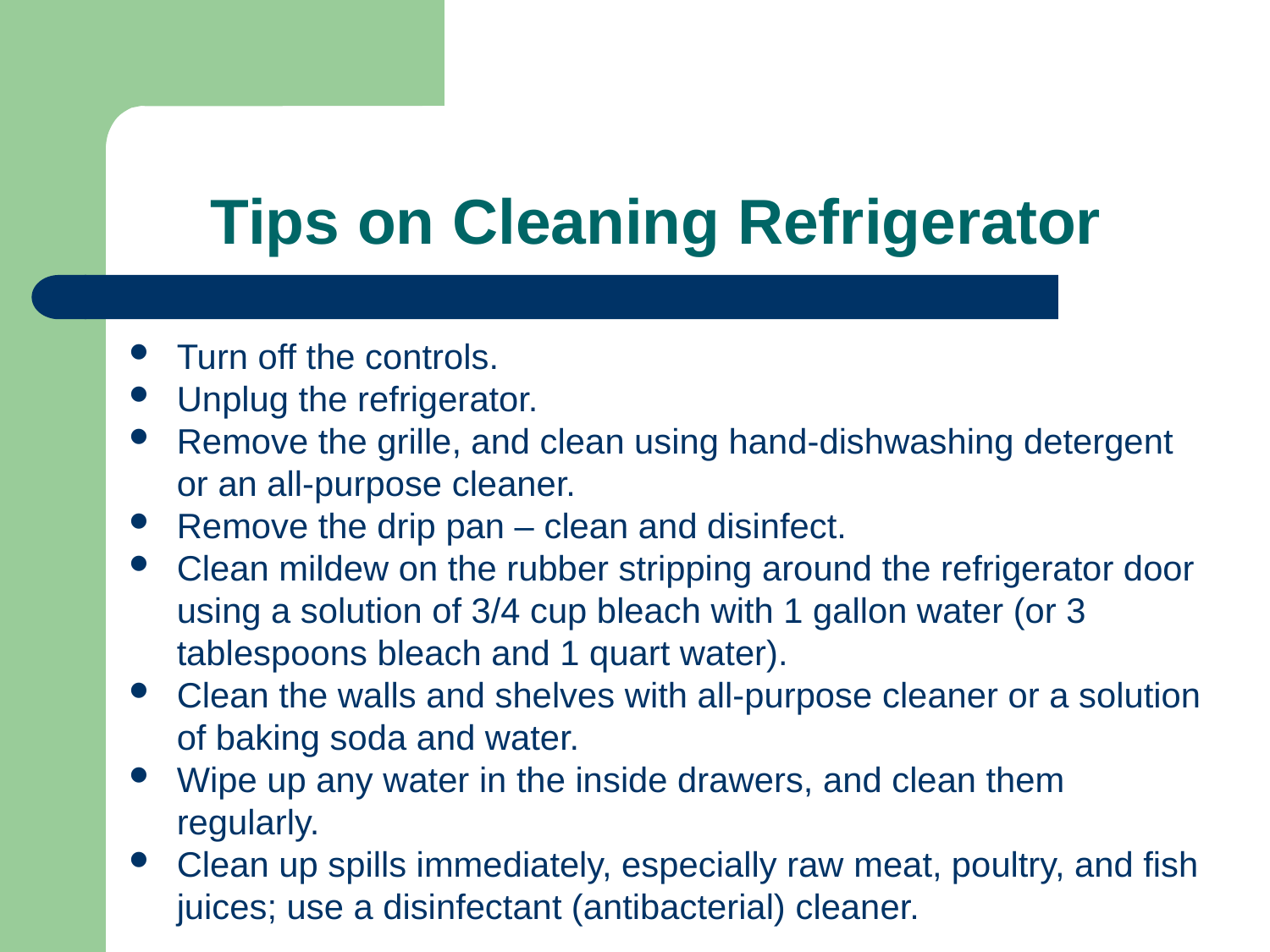

# Tips on Cleaning Refrigerator
Turn off the controls.
Unplug the refrigerator.
Remove the grille, and clean using hand-dishwashing detergent or an all-purpose cleaner.
Remove the drip pan – clean and disinfect.
Clean mildew on the rubber stripping around the refrigerator door using a solution of 3/4 cup bleach with 1 gallon water (or 3 tablespoons bleach and 1 quart water).
Clean the walls and shelves with all-purpose cleaner or a solution of baking soda and water.
Wipe up any water in the inside drawers, and clean them regularly.
Clean up spills immediately, especially raw meat, poultry, and fish juices; use a disinfectant (antibacterial) cleaner.